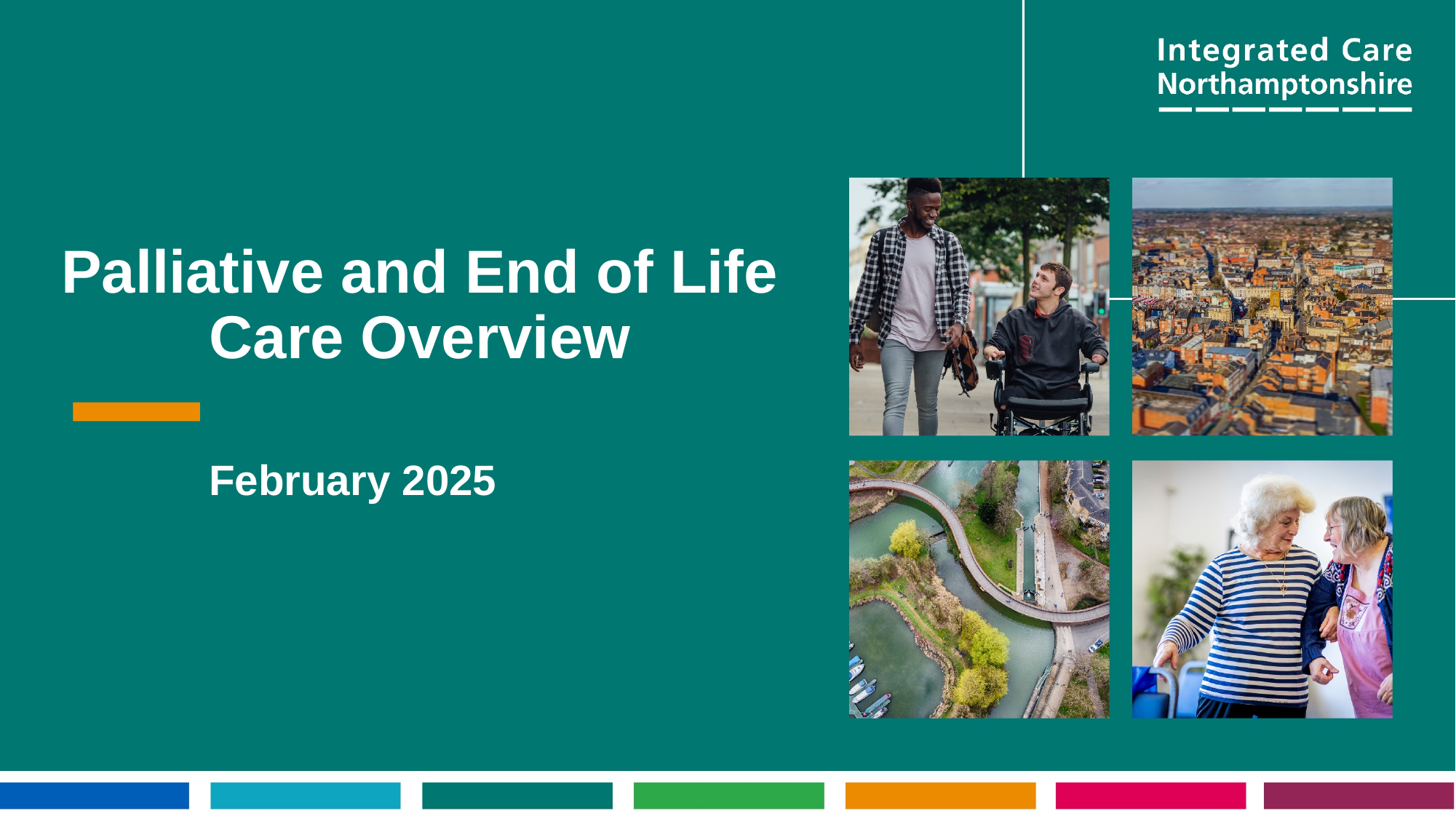

# Palliative and End of Life Care Overview
February 2025